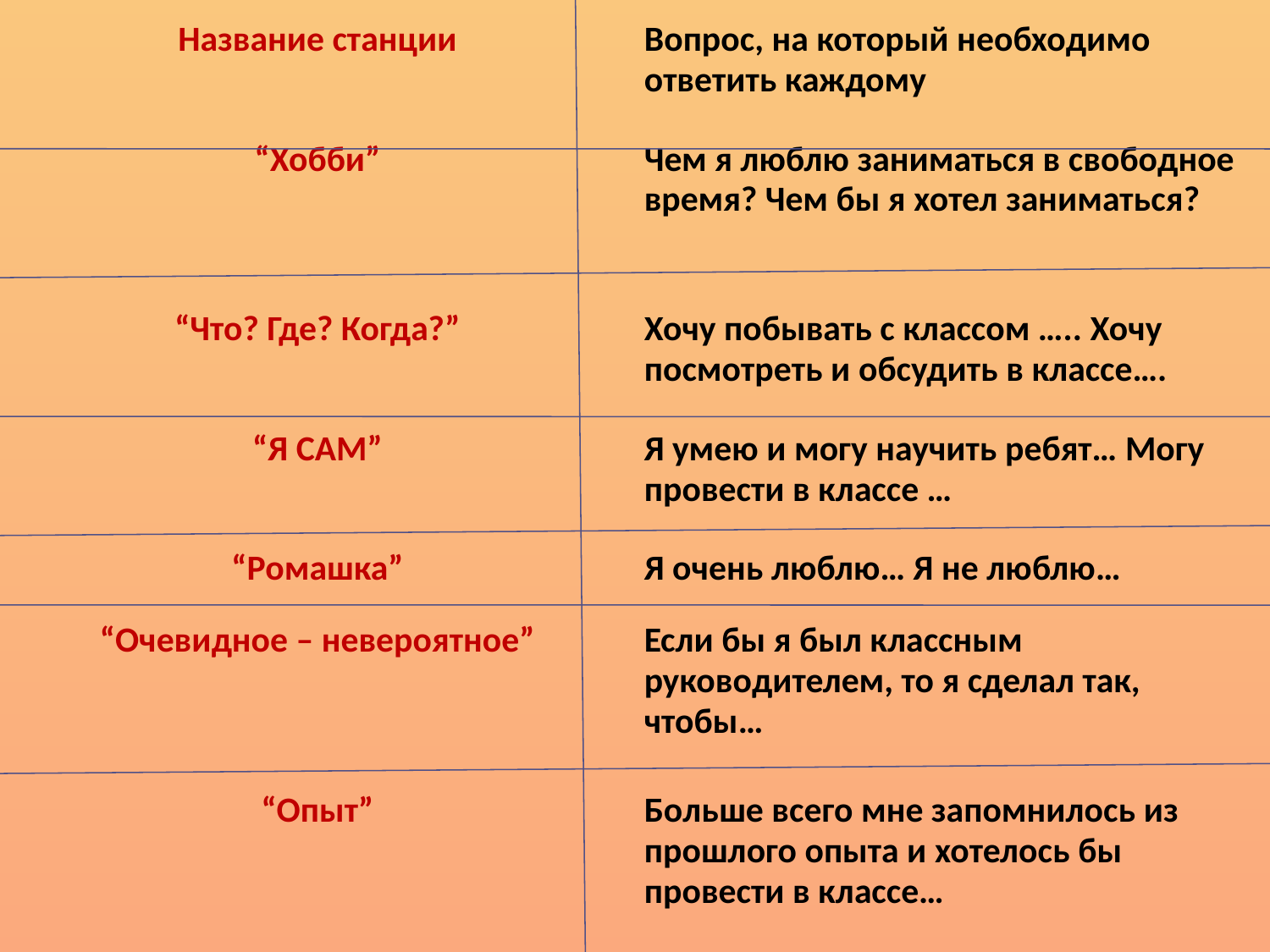

| Название станции | Вопрос, на который необходимо ответить каждому |
| --- | --- |
| “Хобби” | Чем я люблю заниматься в свободное время? Чем бы я хотел заниматься? |
| “Что? Где? Когда?” | Хочу побывать с классом ….. Хочу посмотреть и обсудить в классе…. |
| “Я САМ” | Я умею и могу научить ребят… Могу провести в классе … |
| “Ромашка” | Я очень люблю… Я не люблю… |
| “Очевидное – невероятное” | Если бы я был классным руководителем, то я сделал так, чтобы… |
| “Опыт” | Больше всего мне запомнилось из прошлого опыта и хотелось бы провести в классе… |